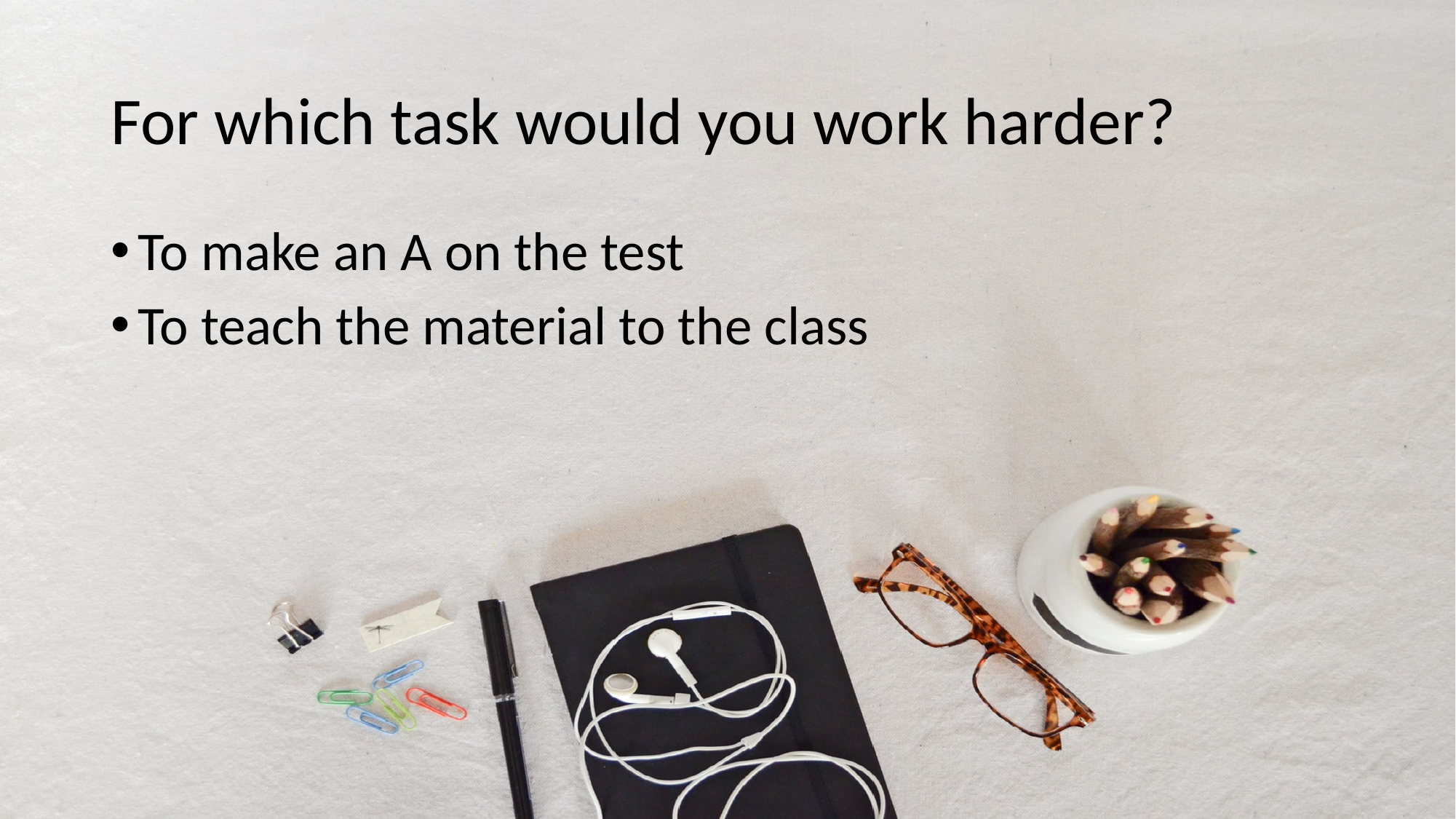

# For which task would you work harder?
To make an A on the test
To teach the material to the class